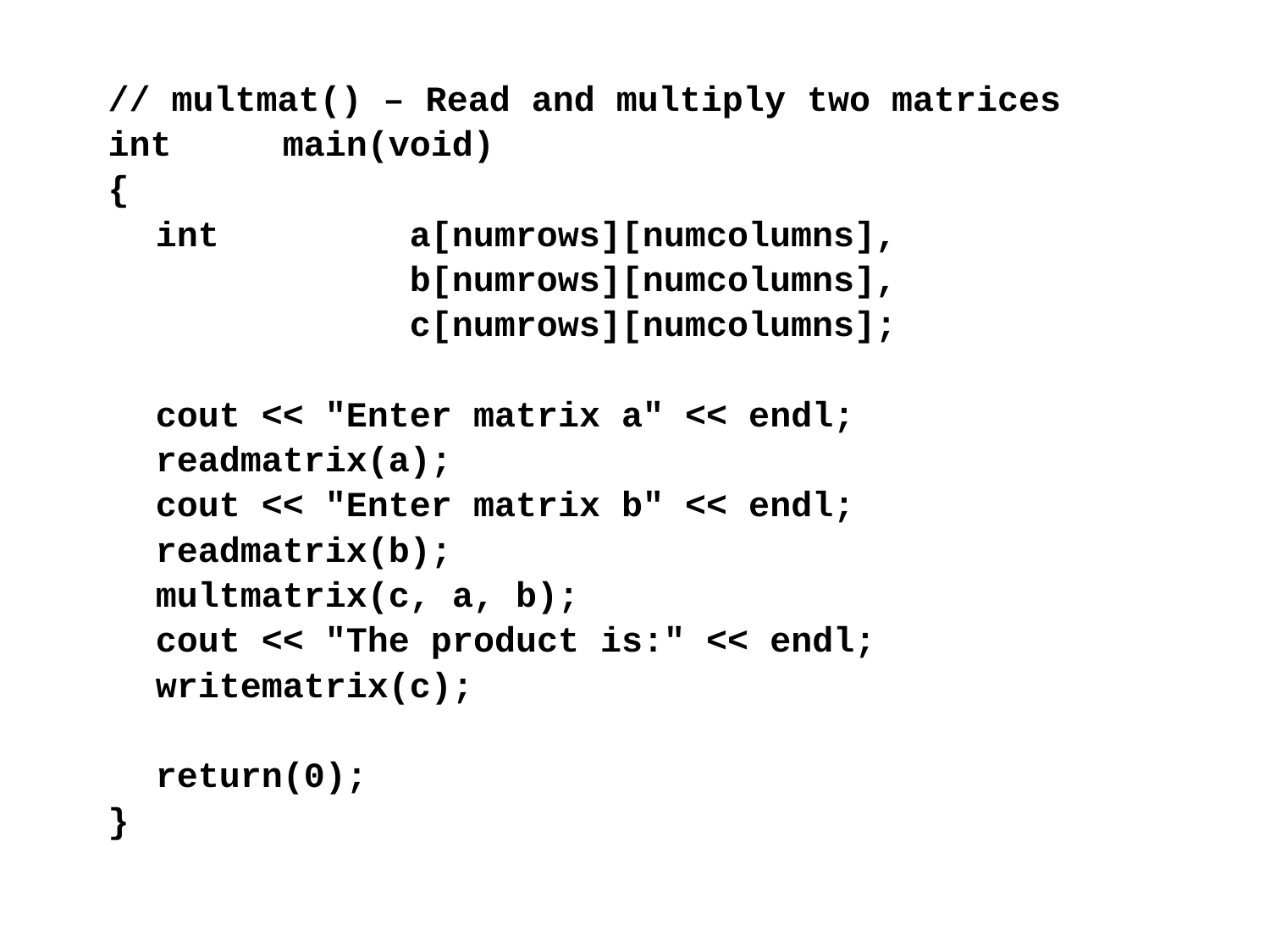

// multmat() – Read and multiply two matrices
int	main(void)
{
	int		a[numrows][numcolumns],
			b[numrows][numcolumns],
			c[numrows][numcolumns];

	cout << "Enter matrix a" << endl;
	readmatrix(a);
	cout << "Enter matrix b" << endl;
	readmatrix(b);
	multmatrix(c, a, b);
	cout << "The product is:" << endl;
	writematrix(c);

	return(0);
}